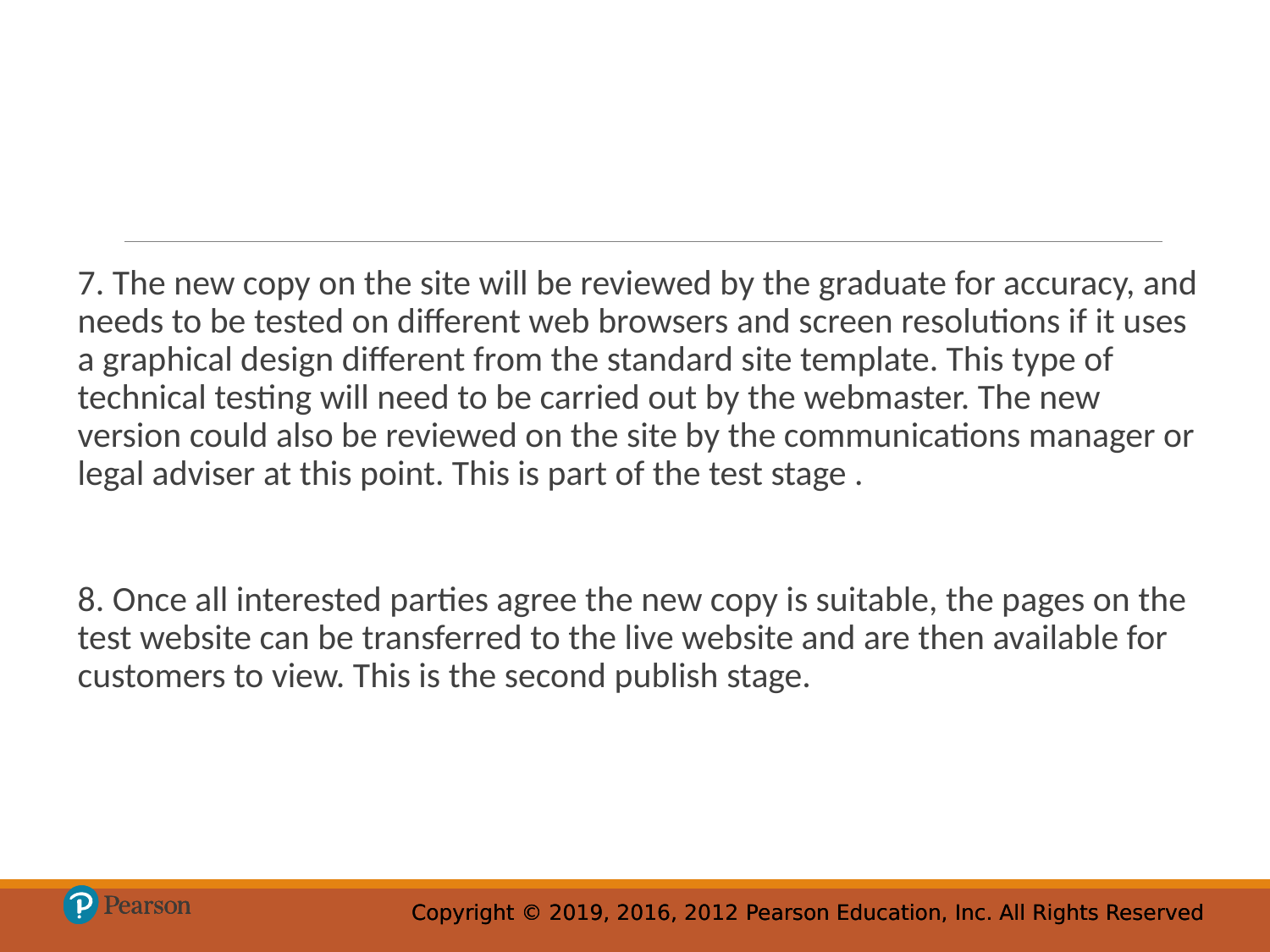

7. The new copy on the site will be reviewed by the graduate for accuracy, and needs to be tested on different web browsers and screen resolutions if it uses a graphical design different from the standard site template. This type of technical testing will need to be carried out by the webmaster. The new version could also be reviewed on the site by the communications manager or legal adviser at this point. This is part of the test stage .

8. Once all interested parties agree the new copy is suitable, the pages on the test website can be transferred to the live website and are then available for customers to view. This is the second publish stage.